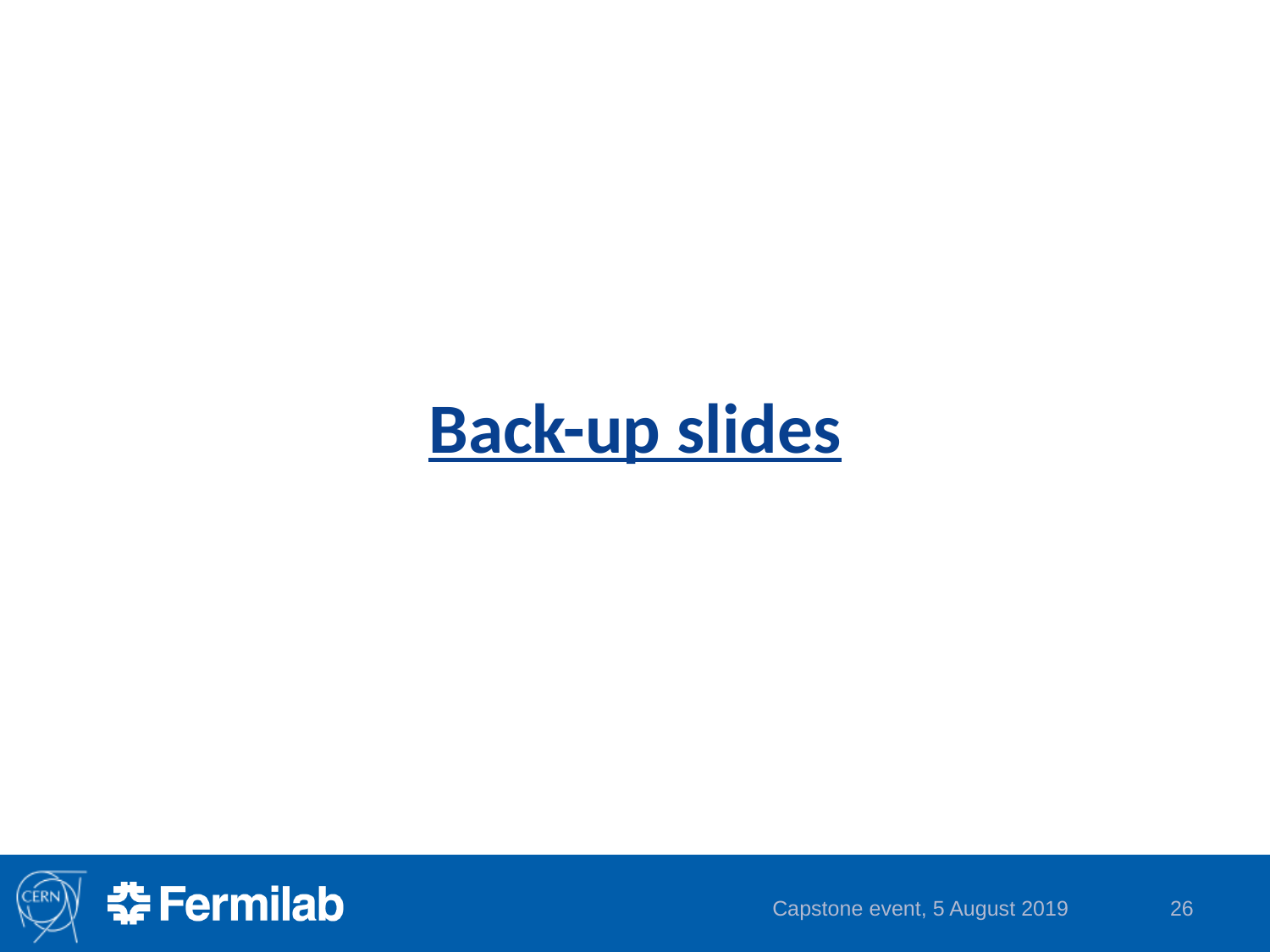

# Back-up slides
Capstone event, 5 August 2019
26